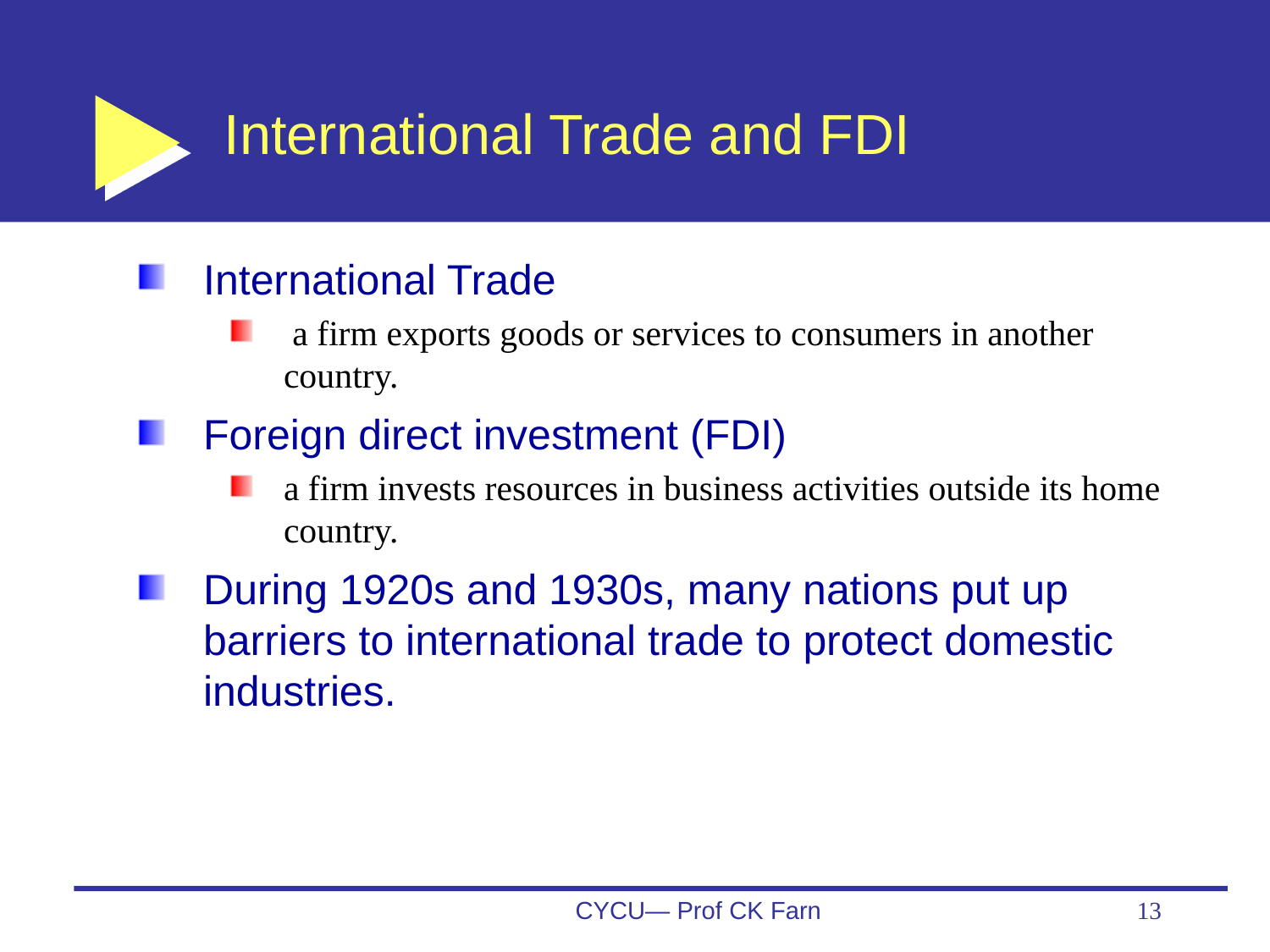

# International Trade and FDI
International Trade
 a firm exports goods or services to consumers in another country.
Foreign direct investment (FDI)
a firm invests resources in business activities outside its home country.
During 1920s and 1930s, many nations put up barriers to international trade to protect domestic industries.
CYCU— Prof CK Farn
13